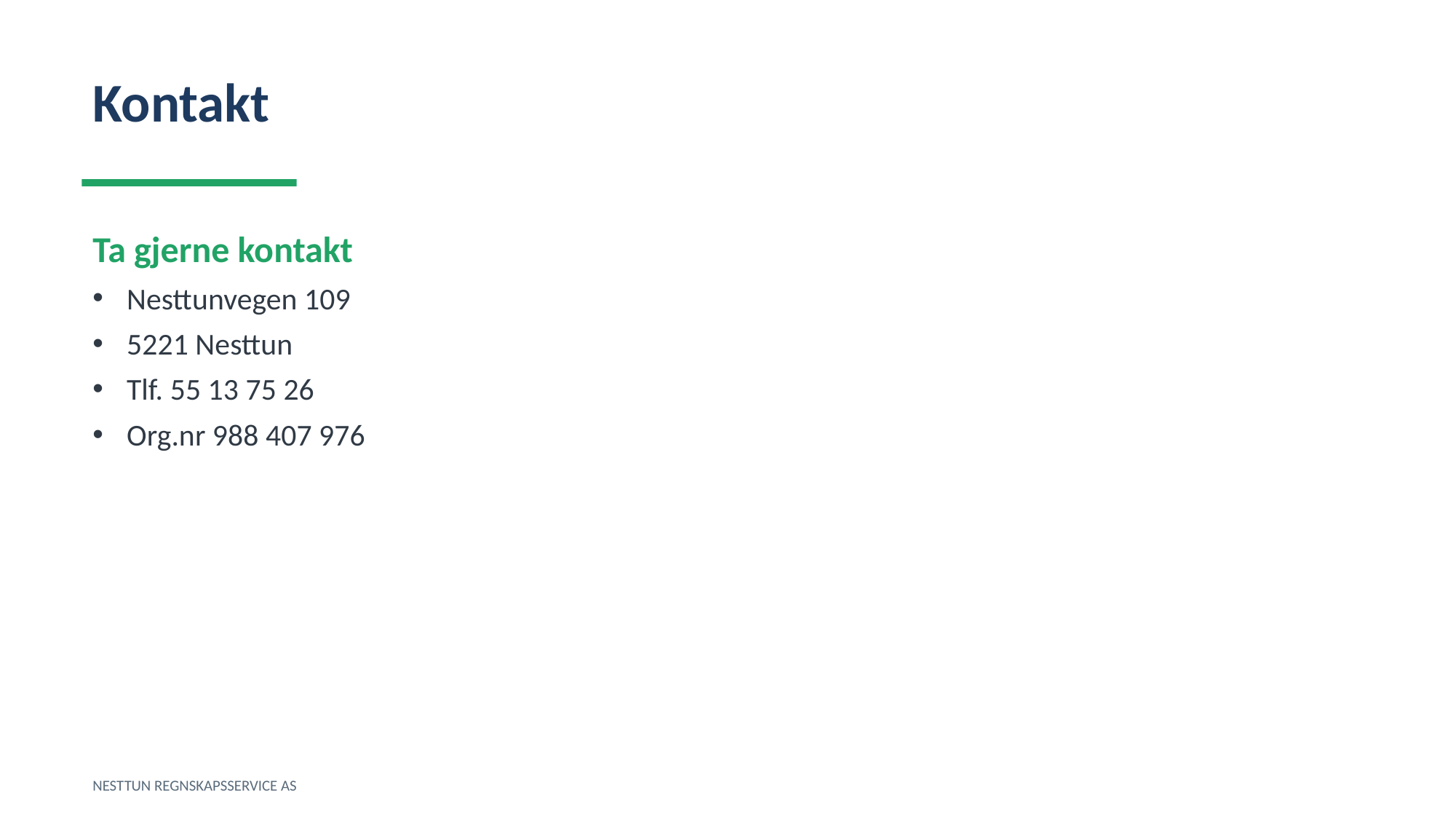

Kontakt

Ta gjerne kontakt
Nesttunvegen 109
5221 Nesttun
Tlf. 55 13 75 26
Org.nr 988 407 976
NESTTUN REGNSKAPSSERVICE AS